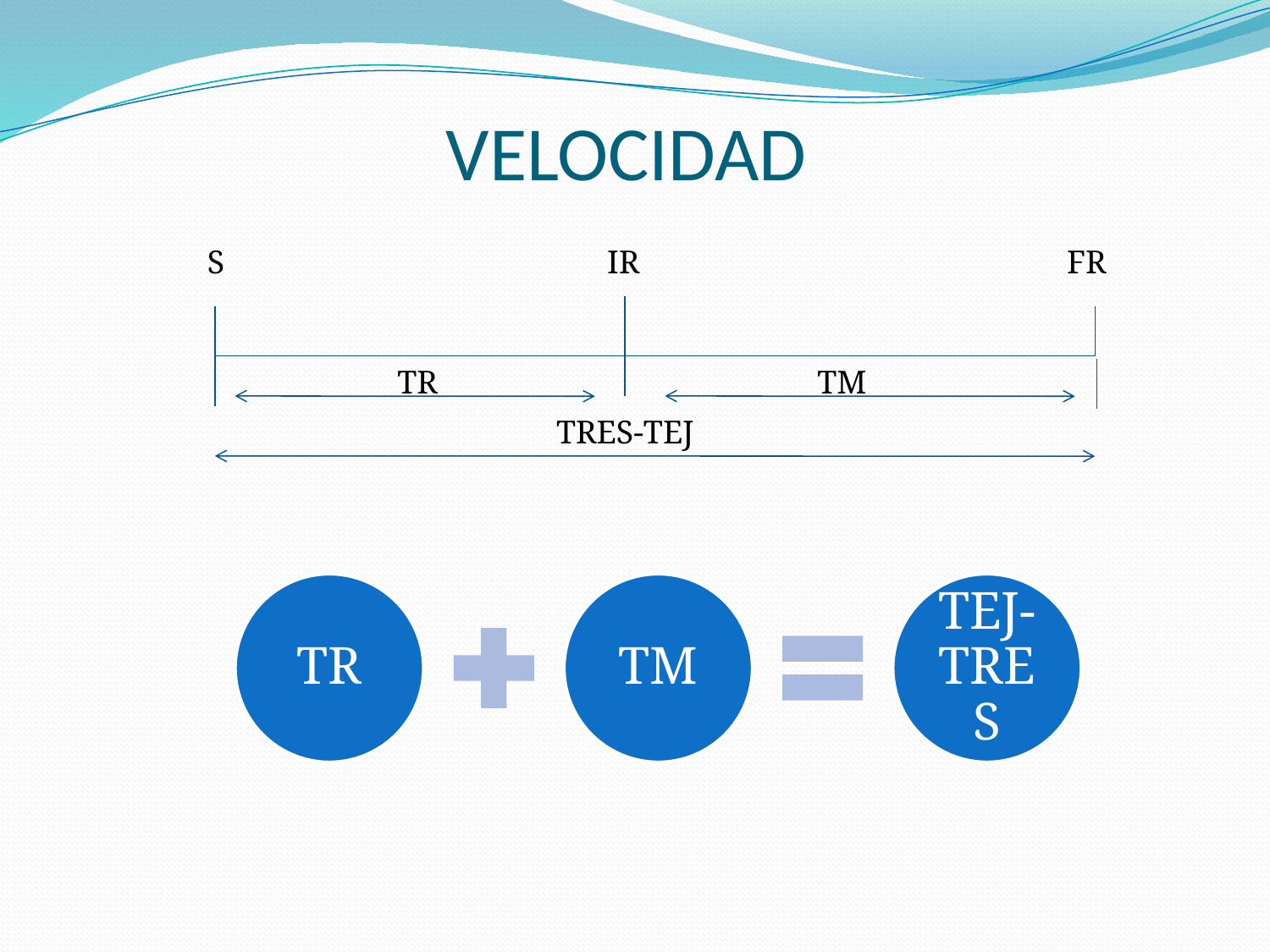

# VELOCIDAD
S
IR
FR
TR
TM
TRES-TEJ
TR

TM

TEJ-TRES